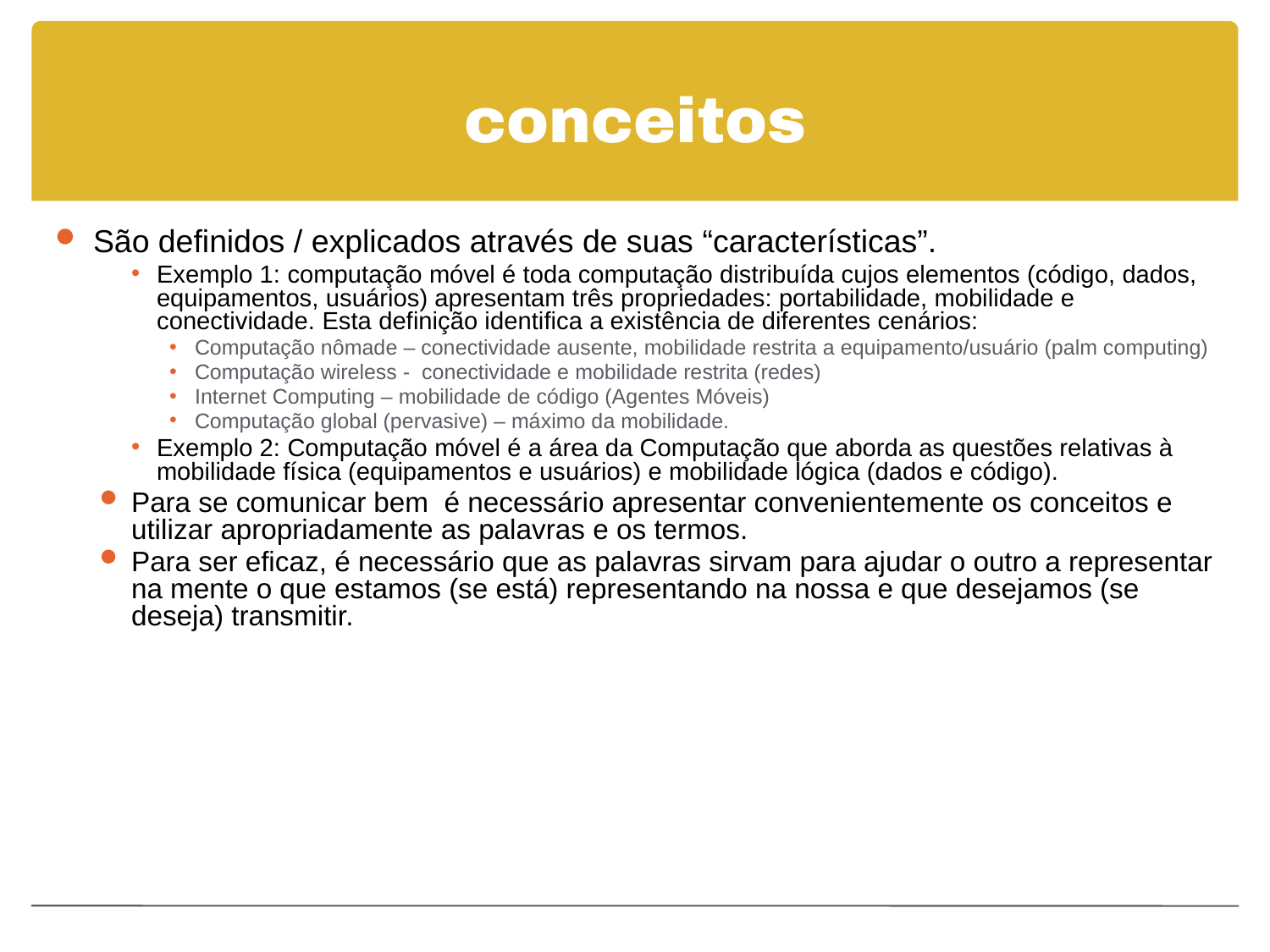

# conceitos
São definidos / explicados através de suas “características”.
Exemplo 1: computação móvel é toda computação distribuída cujos elementos (código, dados, equipamentos, usuários) apresentam três propriedades: portabilidade, mobilidade e conectividade. Esta definição identifica a existência de diferentes cenários:
Computação nômade – conectividade ausente, mobilidade restrita a equipamento/usuário (palm computing)
Computação wireless -  conectividade e mobilidade restrita (redes)
Internet Computing – mobilidade de código (Agentes Móveis)
Computação global (pervasive) – máximo da mobilidade.
Exemplo 2: Computação móvel é a área da Computação que aborda as questões relativas à mobilidade física (equipamentos e usuários) e mobilidade lógica (dados e código).
Para se comunicar bem  é necessário apresentar convenientemente os conceitos e utilizar apropriadamente as palavras e os termos.
Para ser eficaz, é necessário que as palavras sirvam para ajudar o outro a representar na mente o que estamos (se está) representando na nossa e que desejamos (se deseja) transmitir.